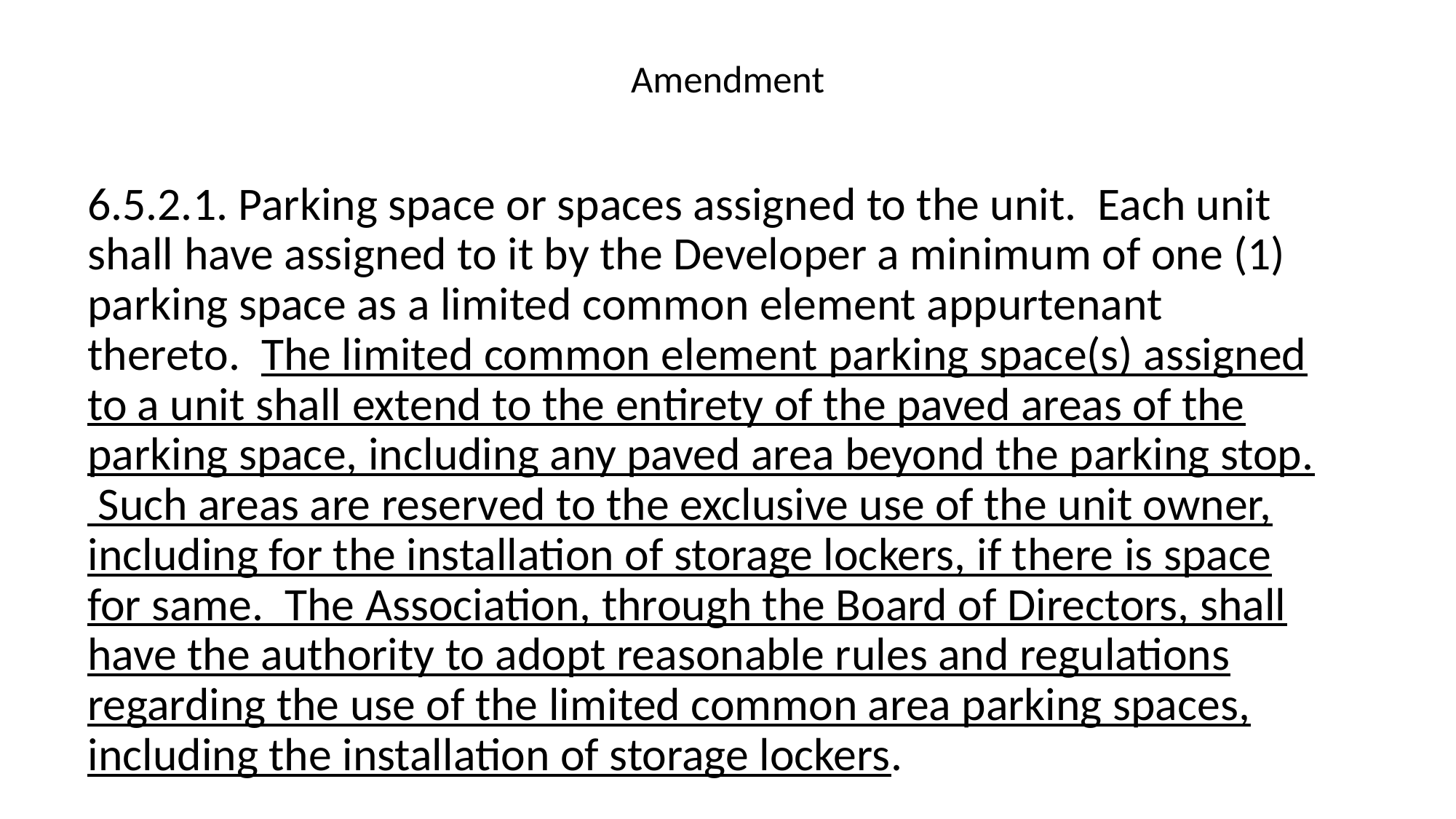

# Amendment

6.5.2.1. Parking space or spaces assigned to the unit.  Each unit shall have assigned to it by the Developer a minimum of one (1) parking space as a limited common element appurtenant thereto.  The limited common element parking space(s) assigned to a unit shall extend to the entirety of the paved areas of the parking space, including any paved area beyond the parking stop.  Such areas are reserved to the exclusive use of the unit owner, including for the installation of storage lockers, if there is space for same.  The Association, through the Board of Directors, shall have the authority to adopt reasonable rules and regulations regarding the use of the limited common area parking spaces, including the installation of storage lockers.